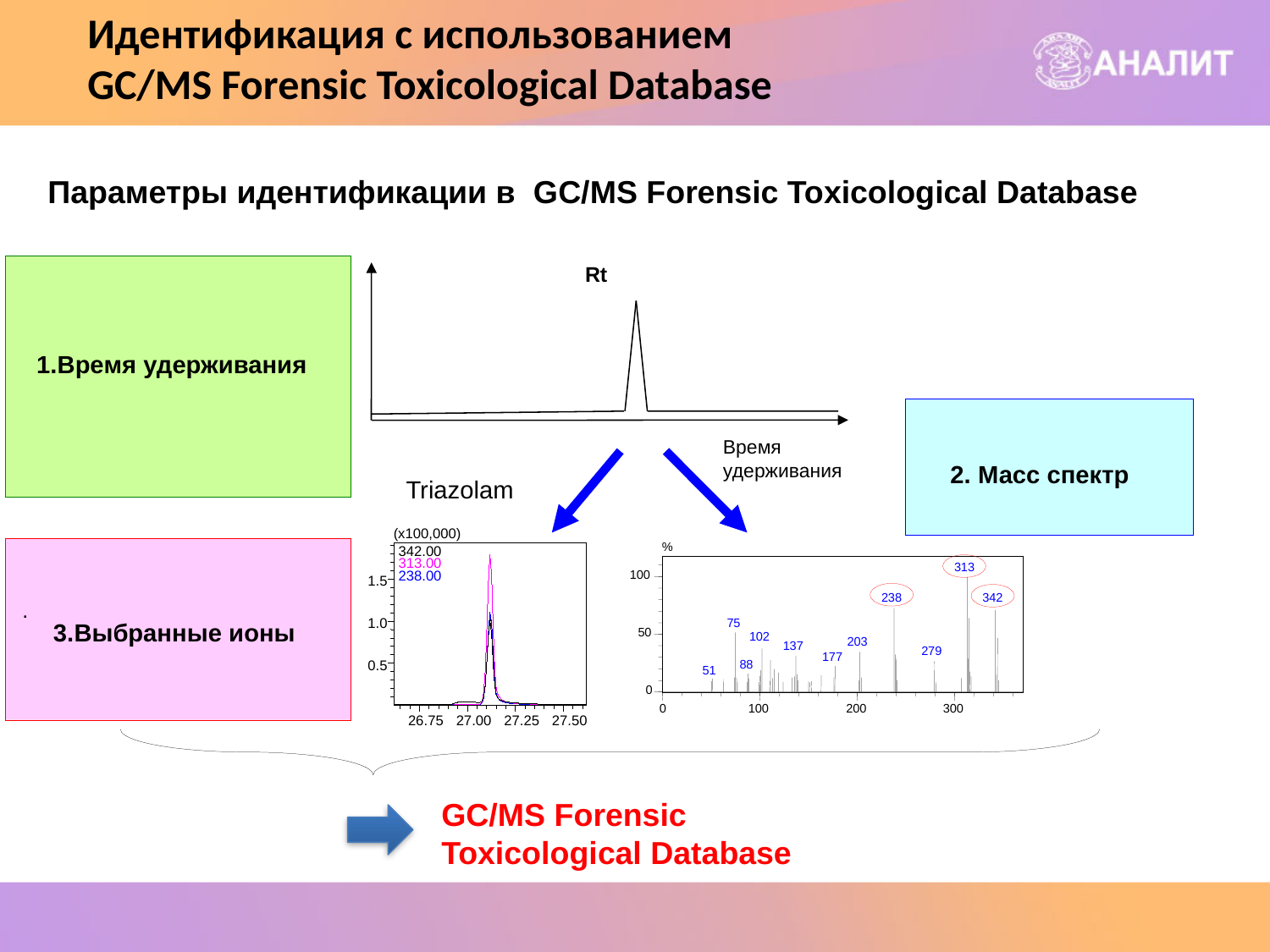

Идентификация с использованием
GC/MS Forensic Toxicological Database
Параметры идентификации в  GC/MS Forensic Toxicological Database
Rt

Время удерживания

1.Время удерживания

2. Масс спектр

Triazolam
(x100,000)
342.00

313.00

238.00

1.5

1.0

0.5

26.75
27.00
27.25
27.50

%

313

100

238
342

75

50
102

203
137

279

177

88

51

0

0
100
200
300

.
3.Выбранные ионы
GC/MS Forensic Toxicological Database